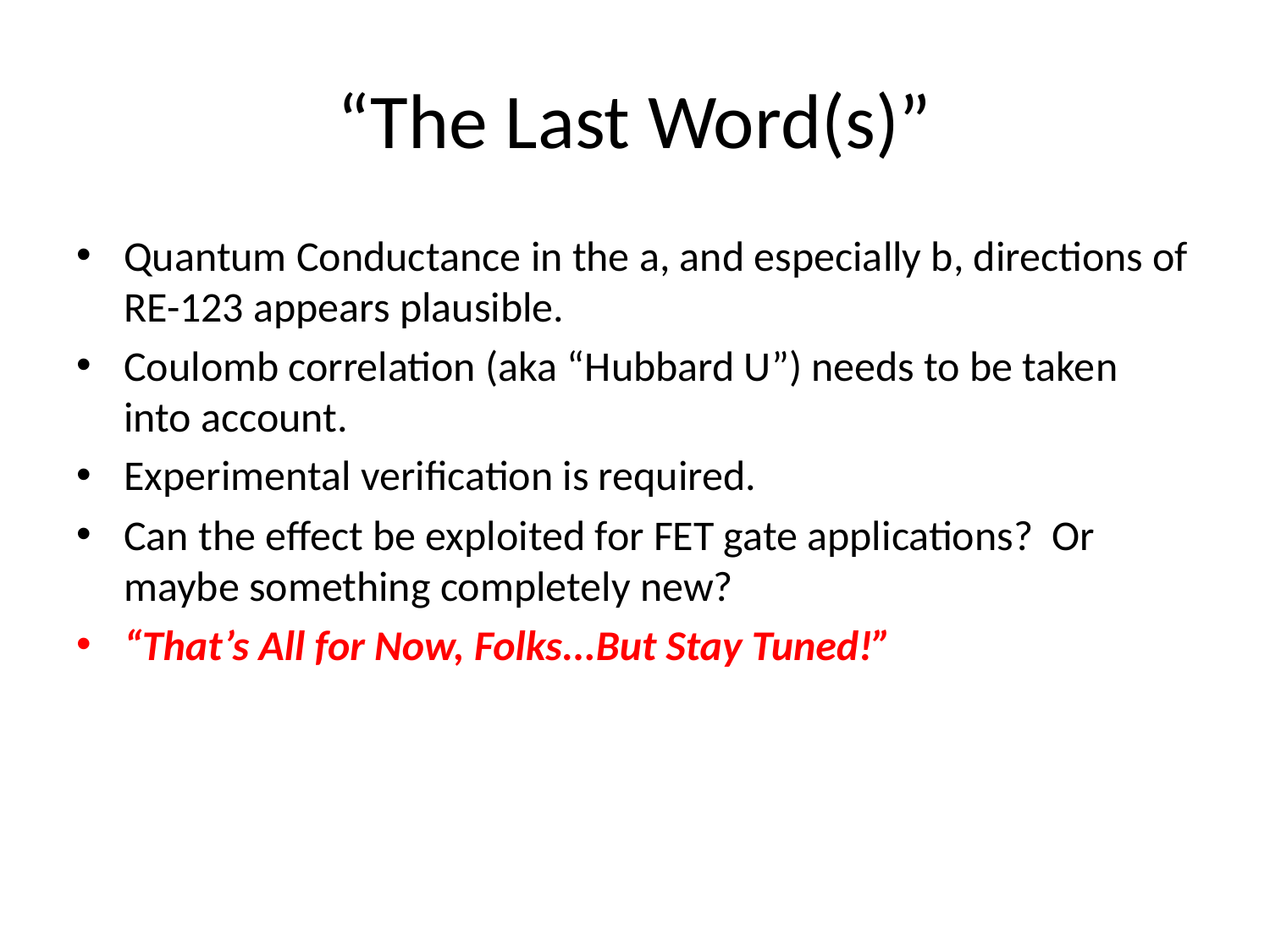

# “The Last Word(s)”
Quantum Conductance in the a, and especially b, directions of RE-123 appears plausible.
Coulomb correlation (aka “Hubbard U”) needs to be taken into account.
Experimental verification is required.
Can the effect be exploited for FET gate applications?  Or maybe something completely new?
“That’s All for Now, Folks...But Stay Tuned!”